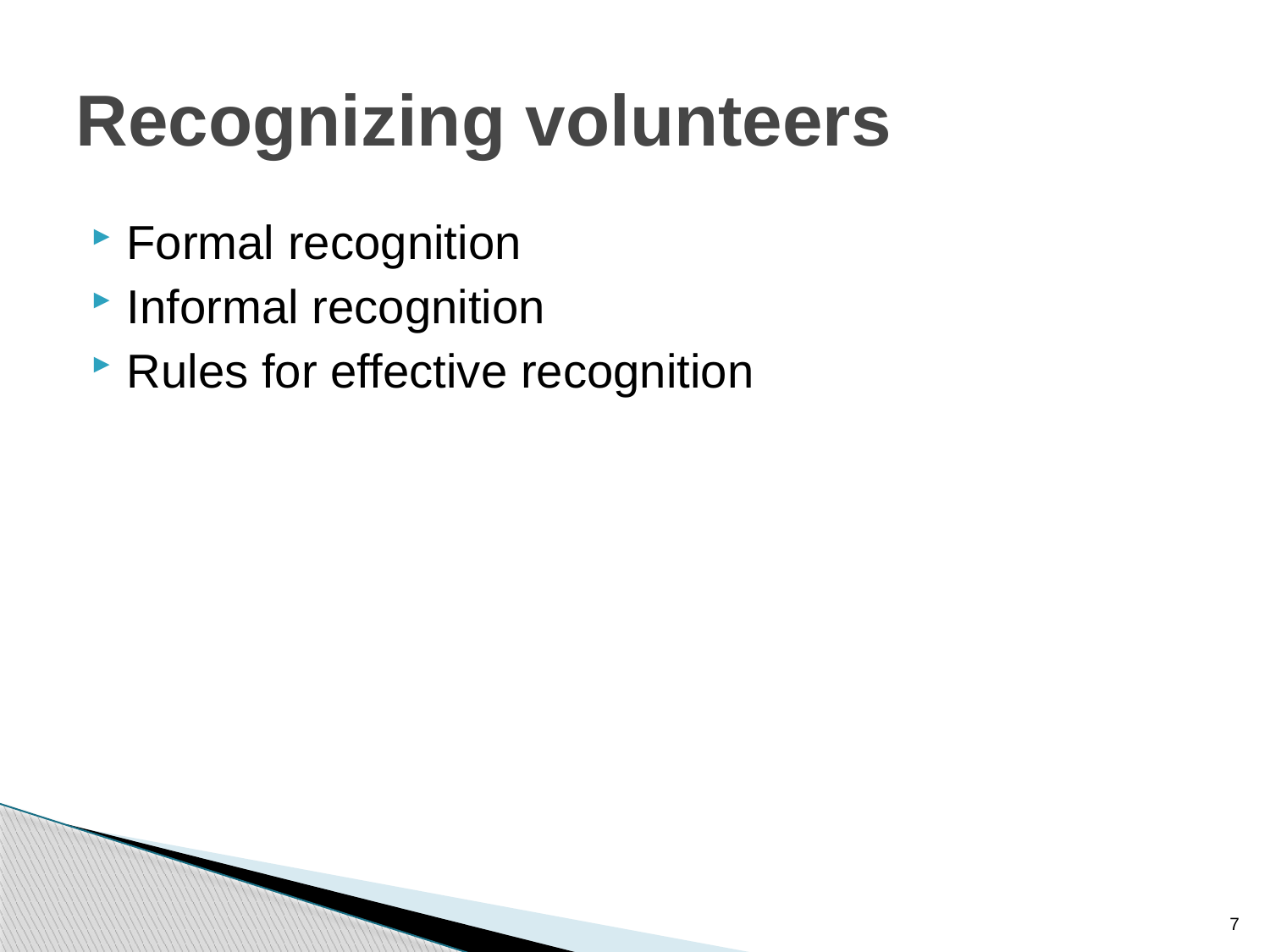

# Recognizing volunteers
Formal recognition
Informal recognition
Rules for effective recognition
7